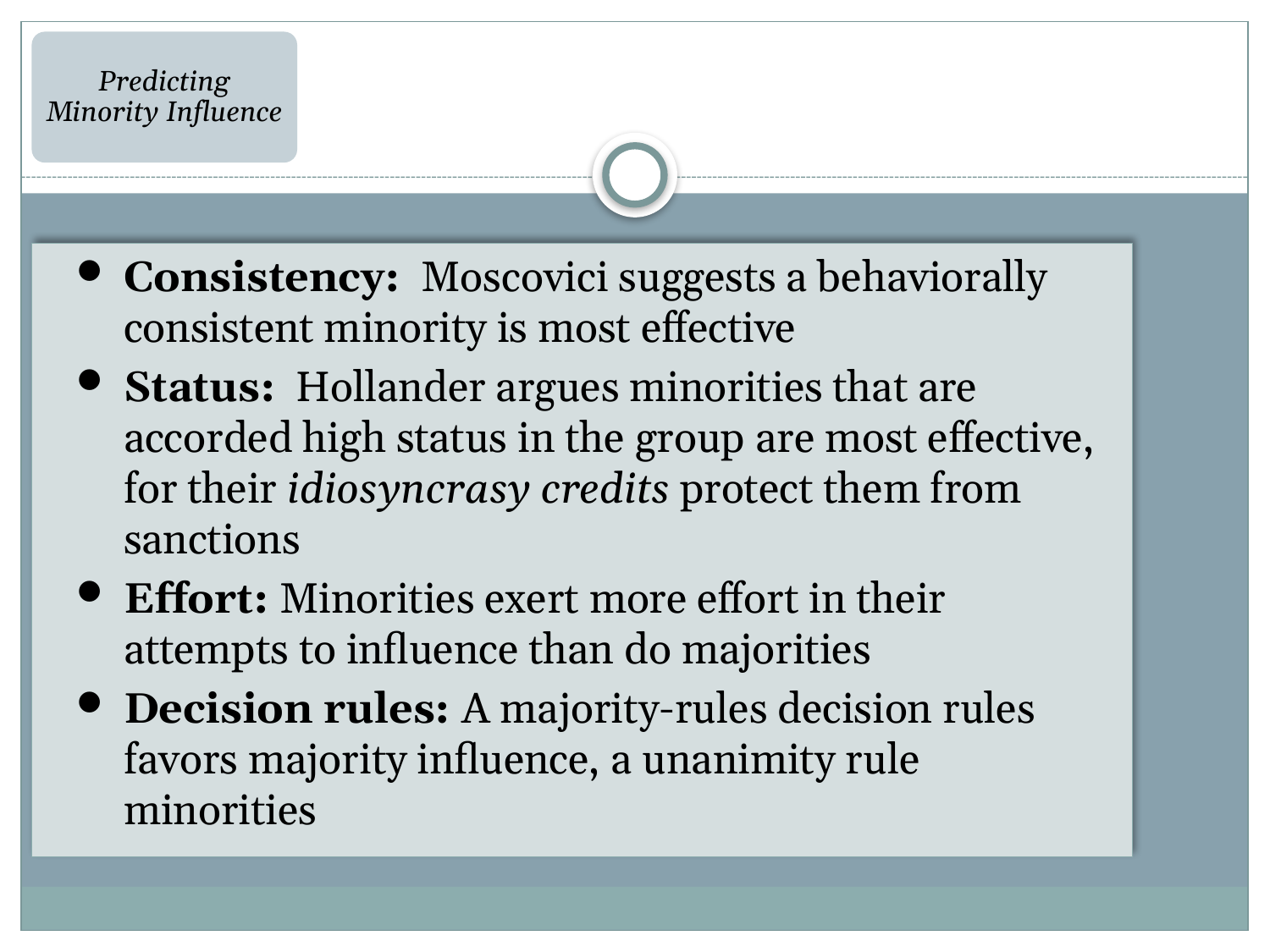

Predicting Minority Influence
Consistency:  Moscovici suggests a behaviorally consistent minority is most effective
Status:  Hollander argues minorities that are accorded high status in the group are most effective, for their idiosyncrasy credits protect them from sanctions
Effort: Minorities exert more effort in their attempts to influence than do majorities
Decision rules: A majority-rules decision rules favors majority influence, a unanimity rule minorities